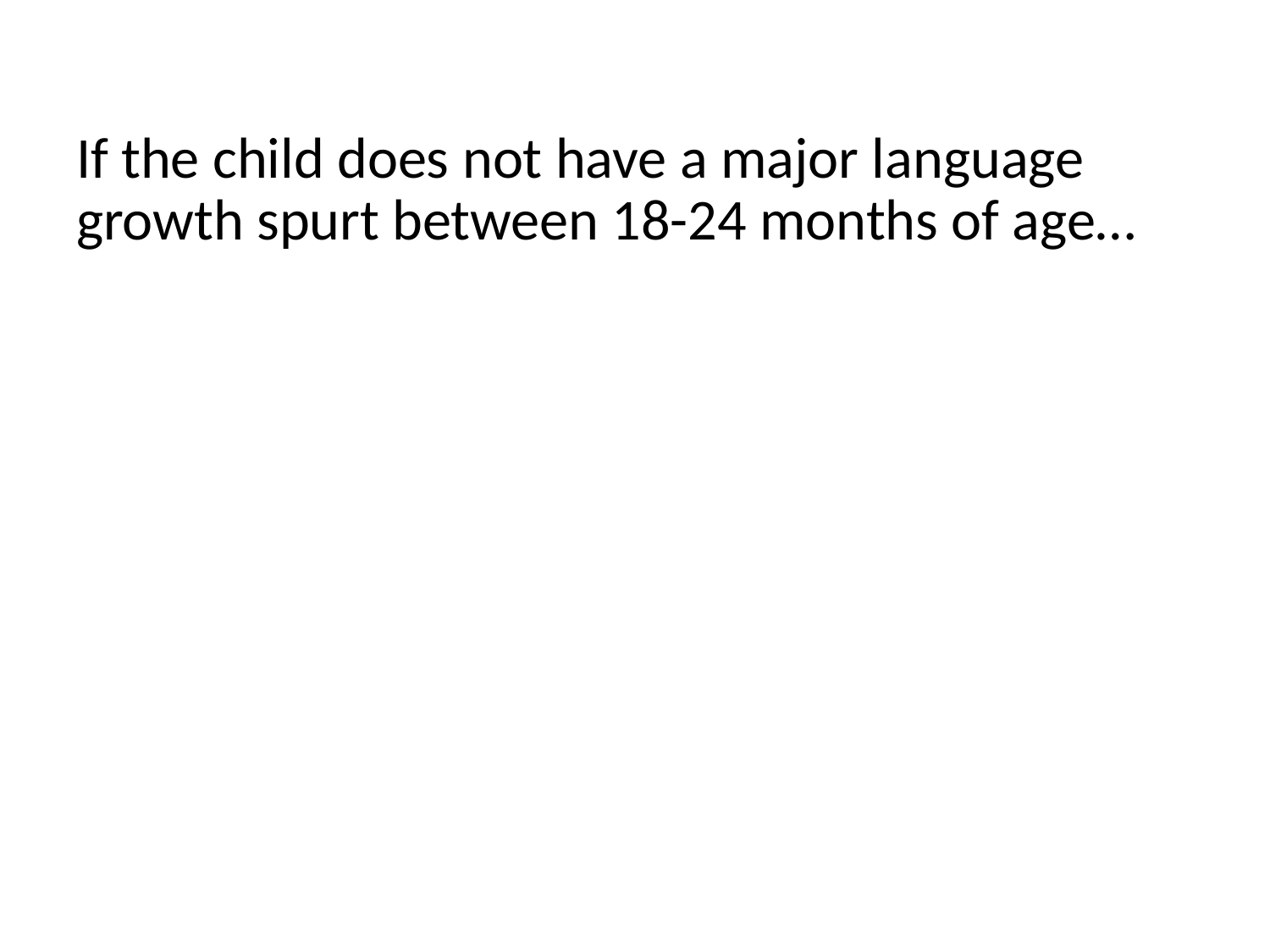

# If the child does not have a major language growth spurt between 18-24 months of age…